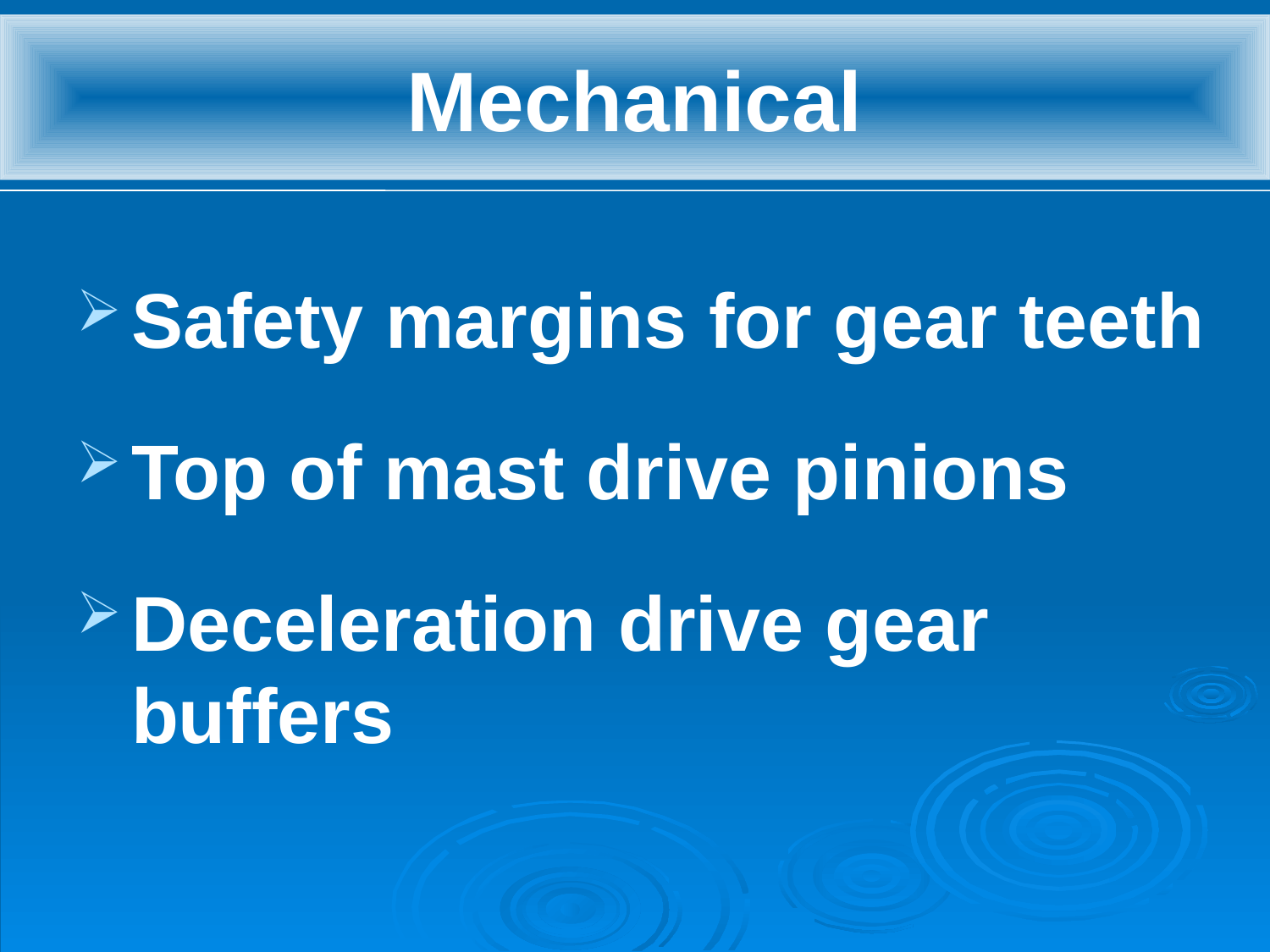

# Mechanical

Safety margins for gear teeth
Top of mast drive pinions
Deceleration drive gear buffers